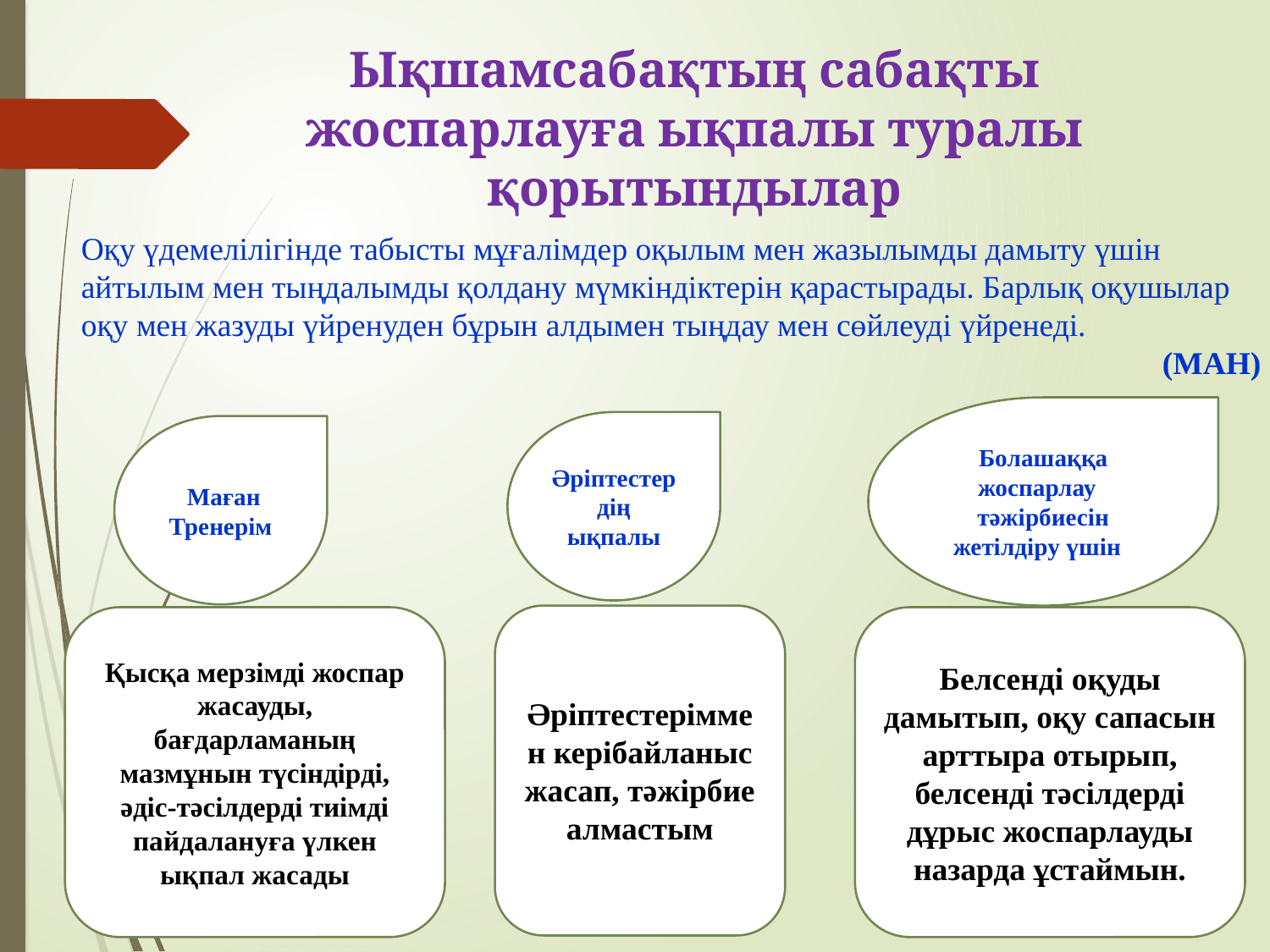

Ықшамсабақтың сабақты жоспарлауға ықпалы туралы қорытындылар
Оқу үдемелілігінде табысты мұғалімдер оқылым мен жазылымды дамыту үшін айтылым мен тыңдалымды қолдану мүмкіндіктерін қарастырады. Барлық оқушылар оқу мен жазуды үйренуден бұрын алдымен тыңдау мен сөйлеуді үйренеді.
(МАН)
Болашаққа жоспарлау   тәжірбиесін жетілдіру үшін
Әріптестердің ықпалы
 Маған Тренерім
Әріптестеріммен керібайланыс жасап, тәжірбие алмастым
Қысқа мерзімді жоспар жасауды, бағдарламаның мазмұнын түсіндірді, әдіс-тәсілдерді тиімді пайдалануға үлкен ықпал жасады
Белсенді оқуды дамытып, оқу сапасын арттыра отырып, белсенді тәсілдерді дұрыс жоспарлауды назарда ұстаймын.